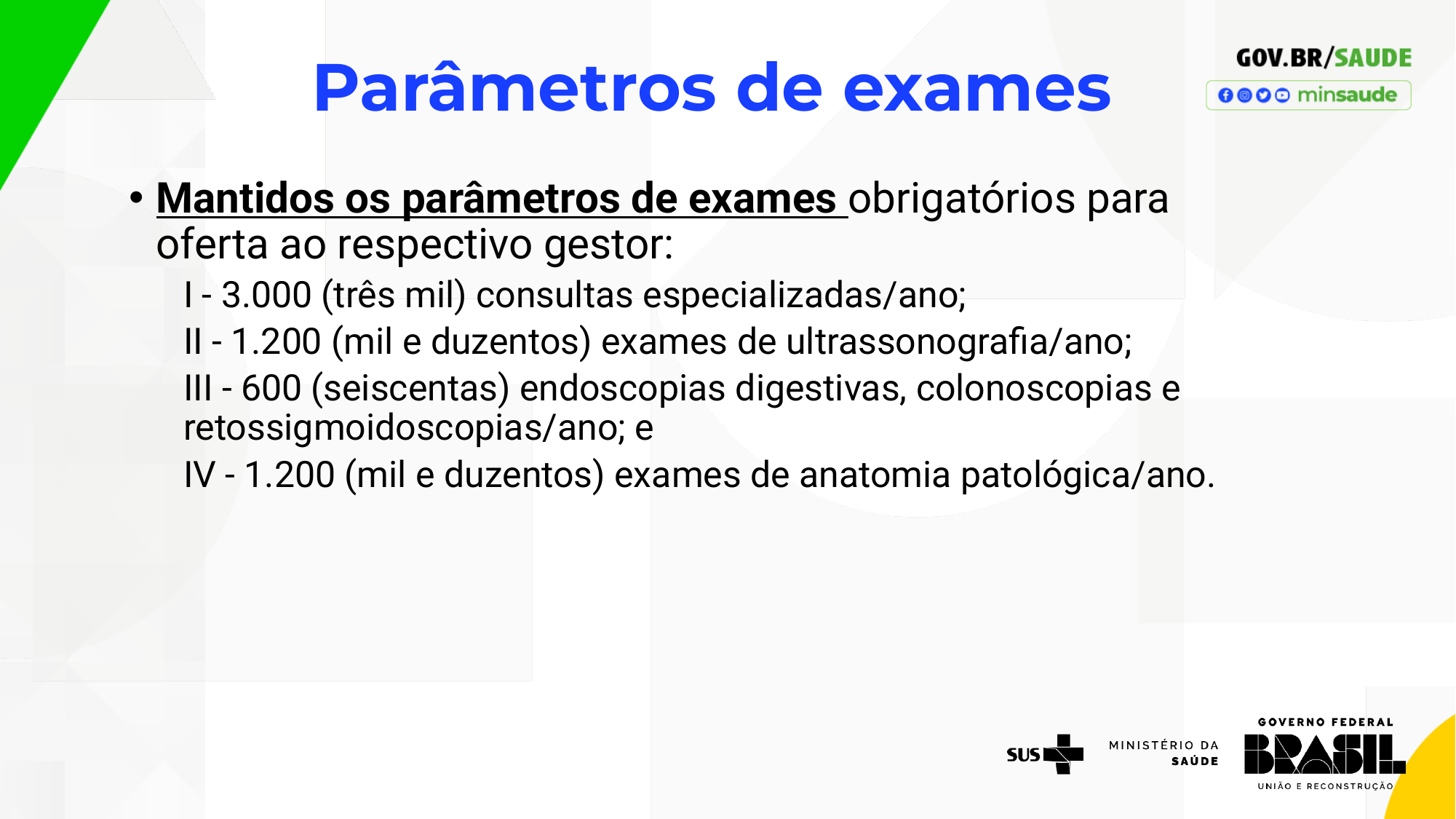

# Parâmetros de exames
Mantidos os parâmetros de exames obrigatórios para oferta ao respectivo gestor:
I - 3.000 (três mil) consultas especializadas/ano;
II - 1.200 (mil e duzentos) exames de ultrassonografia/ano;
III - 600 (seiscentas) endoscopias digestivas, colonoscopias e retossigmoidoscopias/ano; e
IV - 1.200 (mil e duzentos) exames de anatomia patológica/ano.